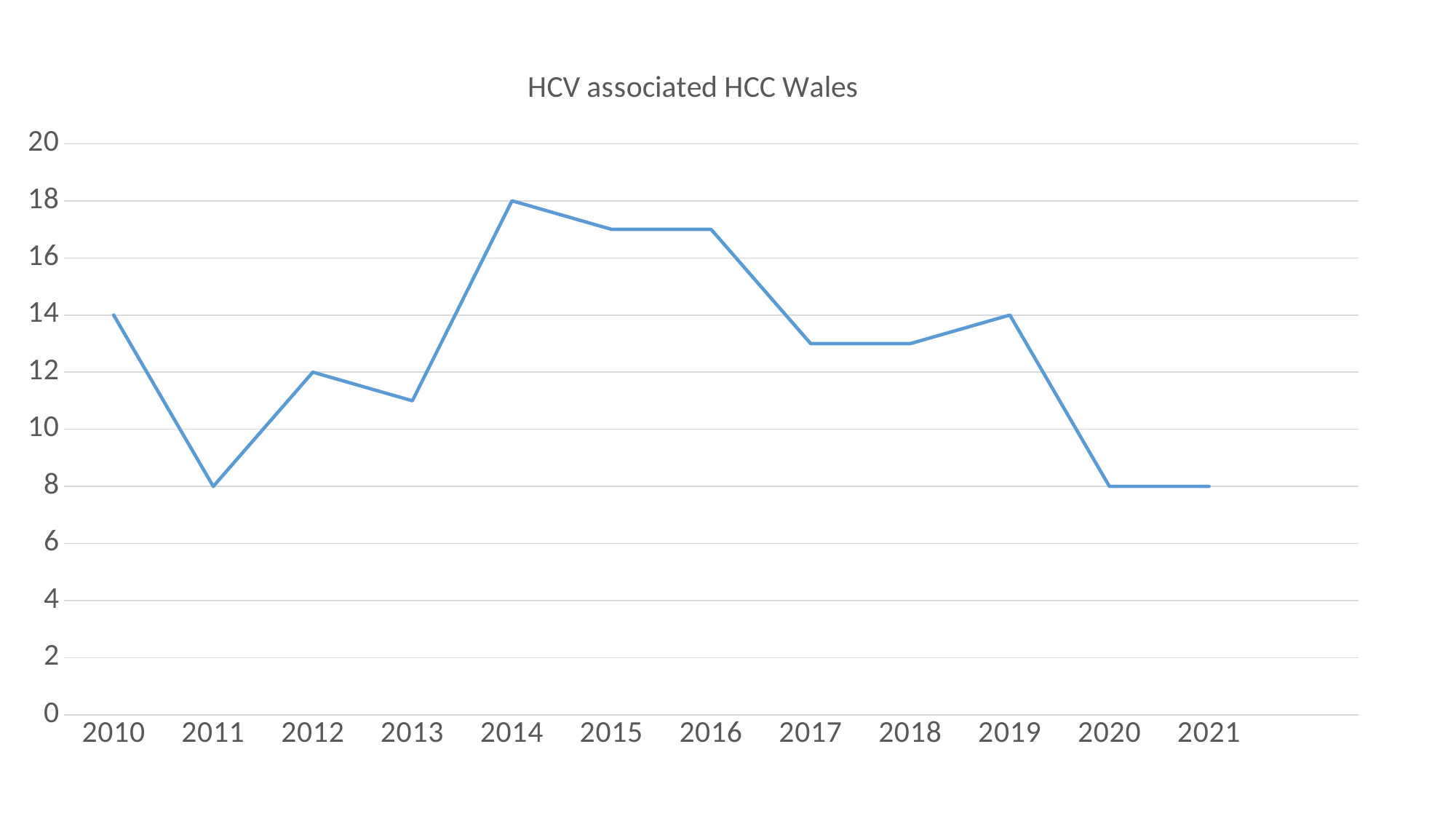

### Chart: HCV associated HCC Wales

| Category | HCV associated HCC |
|---|---|
| 2010 | 14.0 |
| 2011 | 8.0 |
| 2012 | 12.0 |
| 2013 | 11.0 |
| 2014 | 18.0 |
| 2015 | 17.0 |
| 2016 | 17.0 |
| 2017 | 13.0 |
| 2018 | 13.0 |
| 2019 | 14.0 |
| 2020 | 8.0 |
| 2021 | 8.0 |
|  | None |